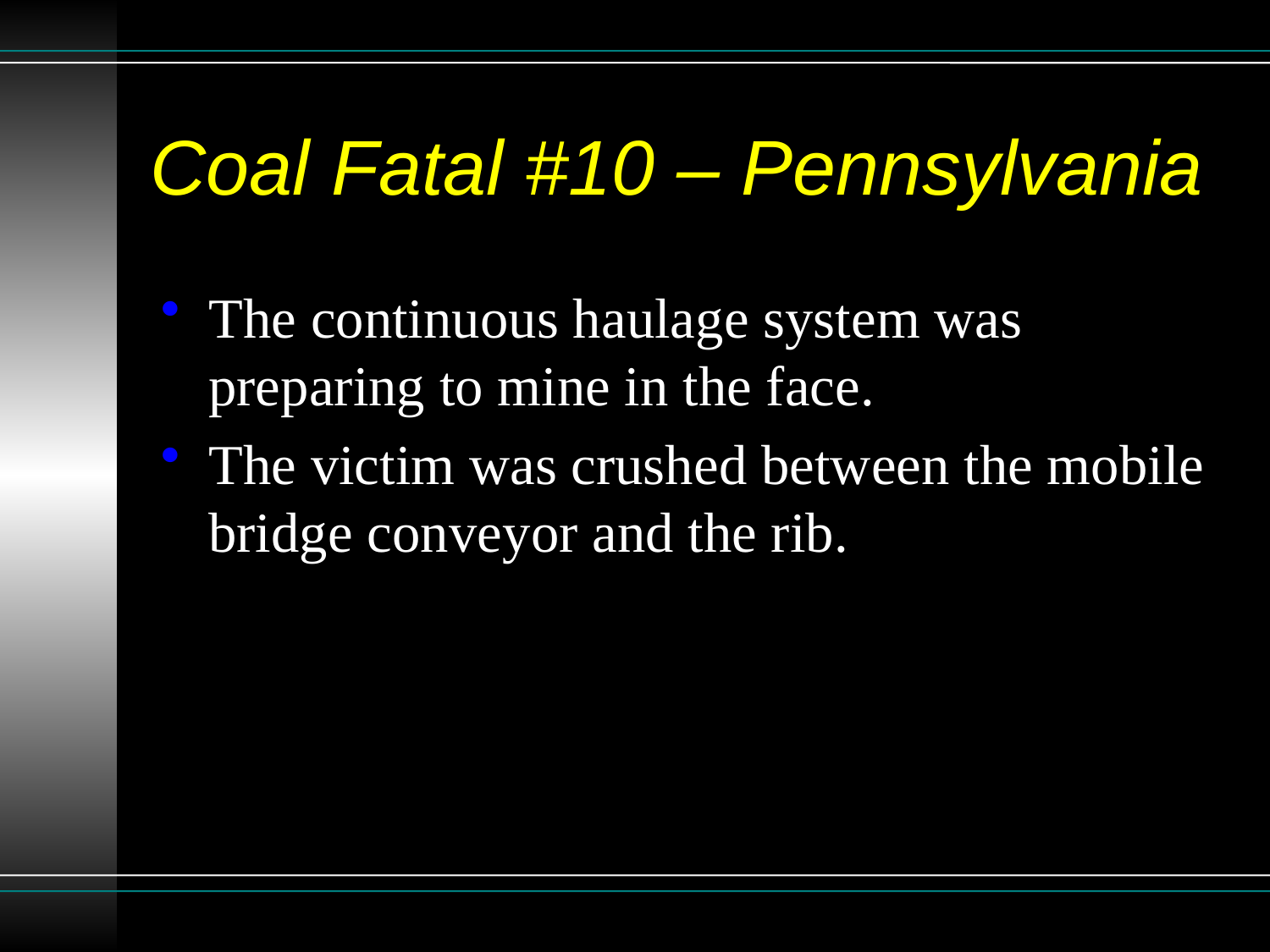

# Coal Fatal #10 – Pennsylvania
The continuous haulage system was preparing to mine in the face.
The victim was crushed between the mobile bridge conveyor and the rib.